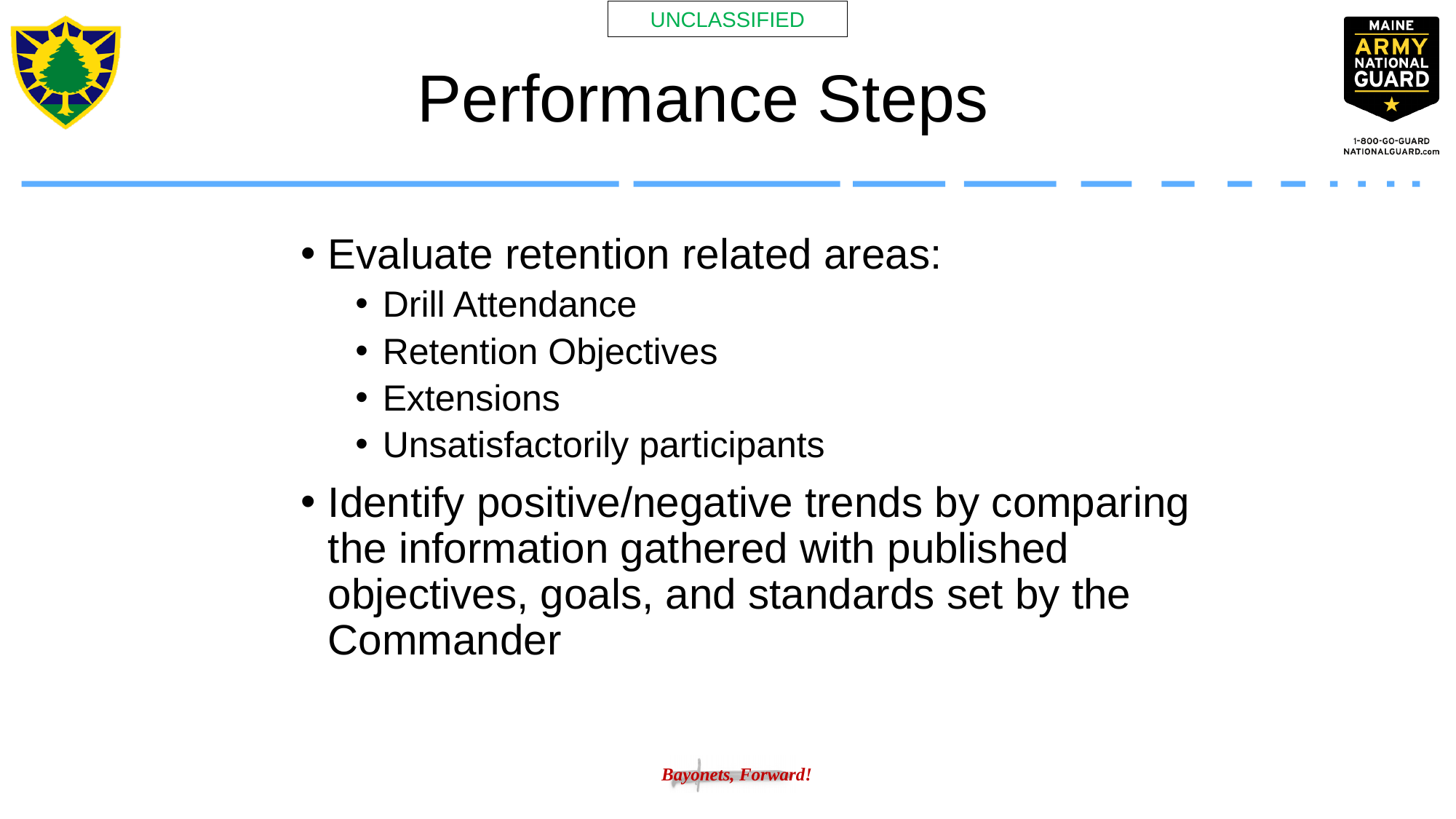

Performance Steps
Evaluate retention related areas:
Drill Attendance
Retention Objectives
Extensions
Unsatisfactorily participants
Identify positive/negative trends by comparing the information gathered with published objectives, goals, and standards set by the Commander